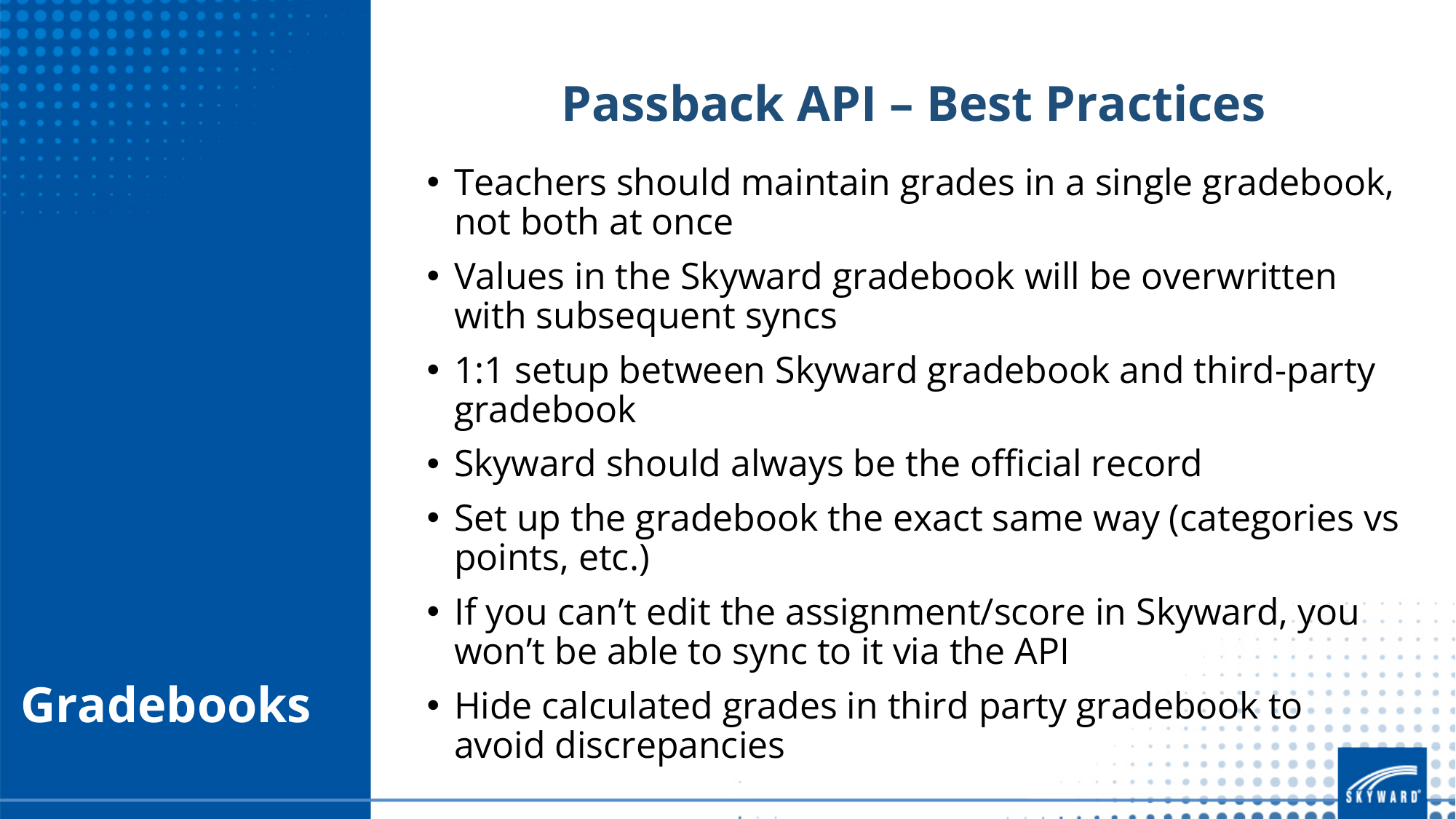

Passback API – Best Practices
Teachers should maintain grades in a single gradebook, not both at once
Values in the Skyward gradebook will be overwritten with subsequent syncs
1:1 setup between Skyward gradebook and third-party gradebook
Skyward should always be the official record
Set up the gradebook the exact same way (categories vs points, etc.)
If you can’t edit the assignment/score in Skyward, you won’t be able to sync to it via the API
Hide calculated grades in third party gradebook to avoid discrepancies

# Gradebooks